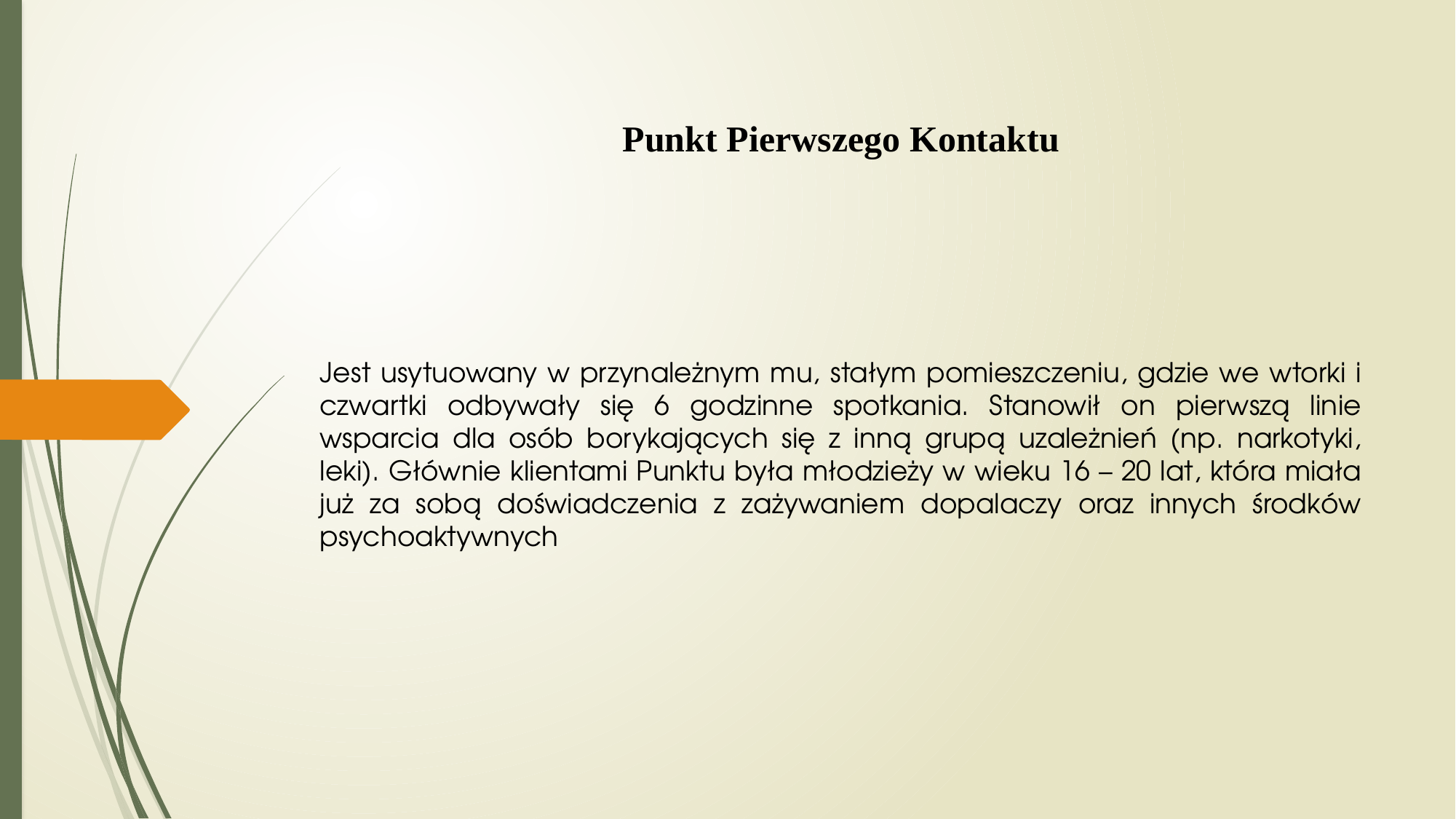

# Punkt Pierwszego Kontaktu
Jest usytuowany w przynależnym mu, stałym pomieszczeniu, gdzie we wtorki i czwartki odbywały się 6 godzinne spotkania. Stanowił on pierwszą linie wsparcia dla osób borykających się z inną grupą uzależnień (np. narkotyki, leki). Głównie klientami Punktu była młodzieży w wieku 16 – 20 lat, która miała już za sobą doświadczenia z zażywaniem dopalaczy oraz innych środków psychoaktywnych